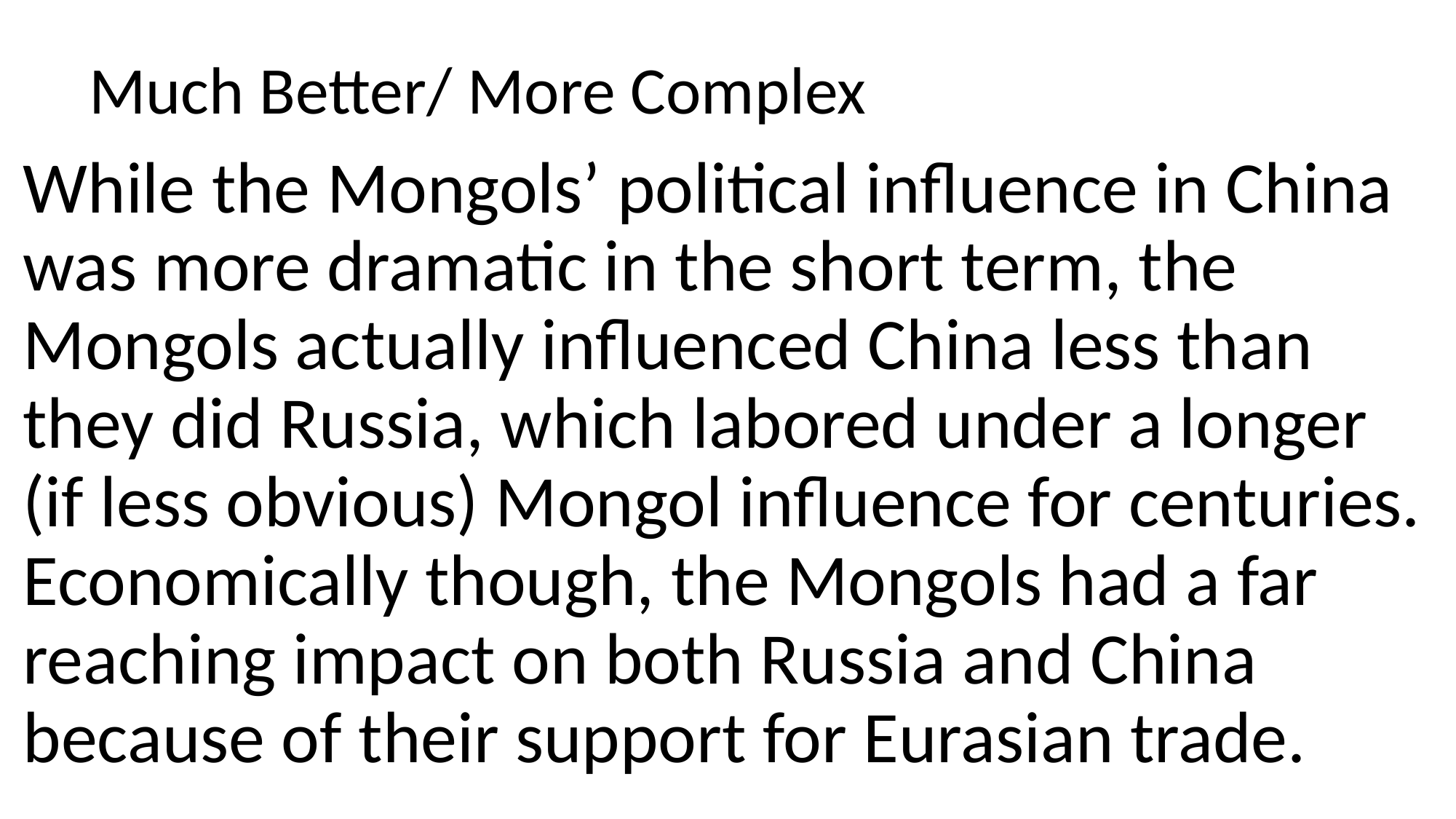

# Much Better/ More Complex
While the Mongols’ political influence in China was more dramatic in the short term, the Mongols actually influenced China less than they did Russia, which labored under a longer (if less obvious) Mongol influence for centuries. Economically though, the Mongols had a far reaching impact on both Russia and China because of their support for Eurasian trade.